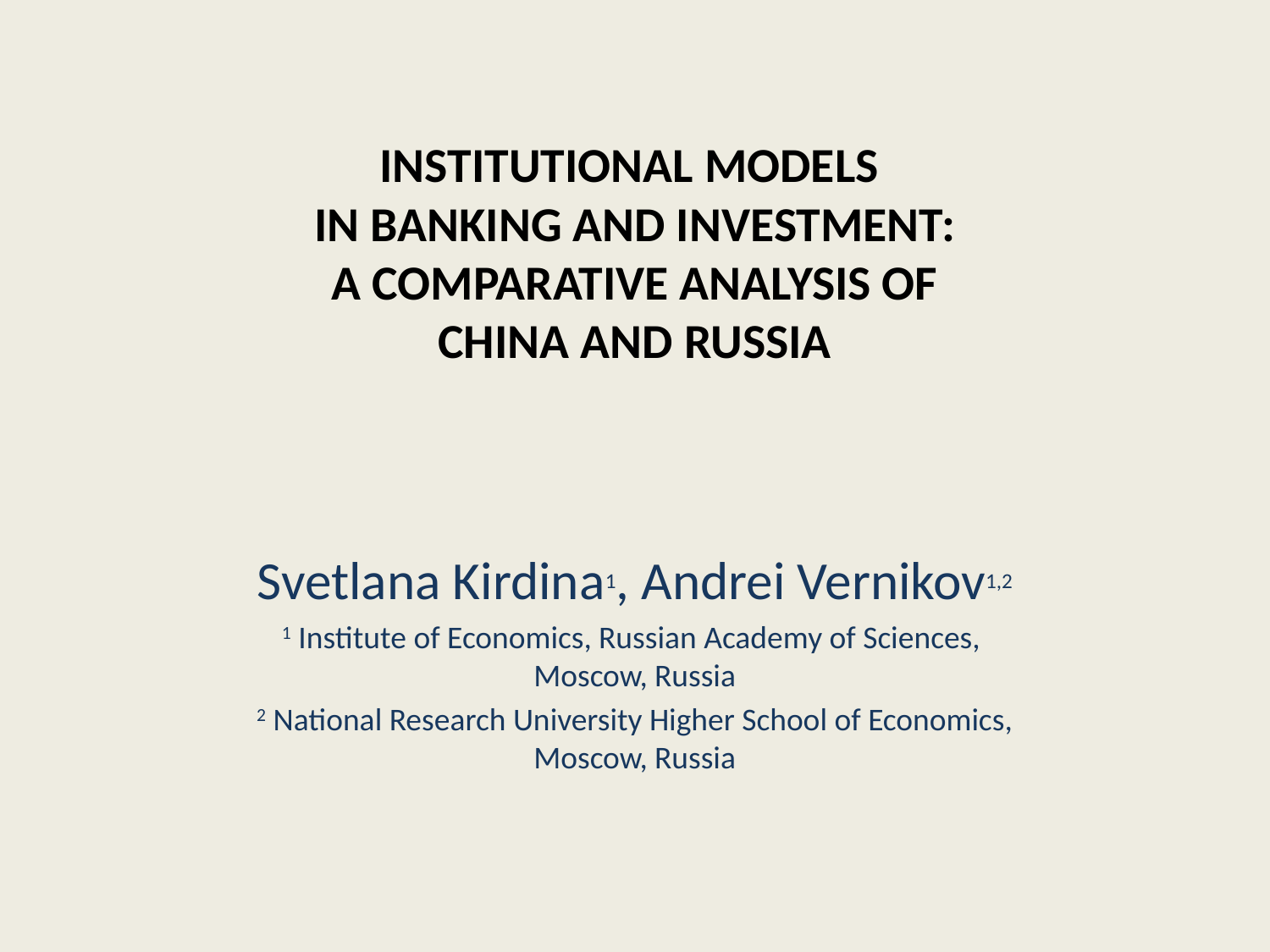

# INSTITUTIONAL MODELS IN BANKING AND INVESTMENT: A COMPARATIVE ANALYSIS OF CHINA AND RUSSIA
Svetlana Kirdina1, Andrei Vernikov1,2
1 Institute of Economics, Russian Academy of Sciences,
Moscow, Russia
2 National Research University Higher School of Economics, Moscow, Russia